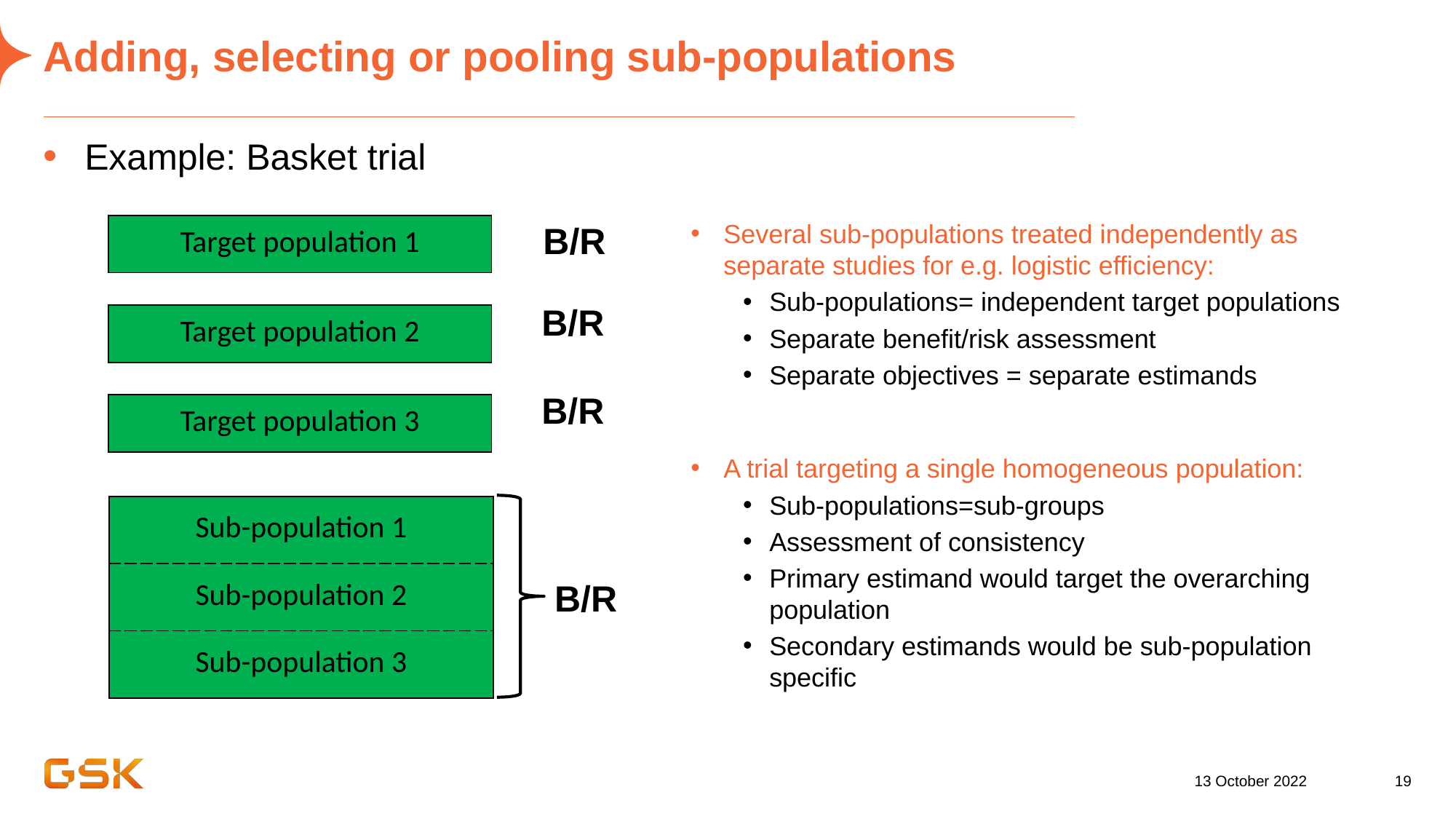

# Adding, selecting or pooling sub-populations
Example: Basket trial

Several sub-populations treated independently as separate studies for e.g. logistic efficiency:
Sub-populations= independent target populations
Separate benefit/risk assessment
Separate objectives = separate estimands

A trial targeting a single homogeneous population:
Sub-populations=sub-groups
Assessment of consistency
Primary estimand would target the overarching population
Secondary estimands would be sub-population specific

B/R
| Target population 1 |
| --- |
|  |
| Target population 2 |
|  |
| Target population 3 |
B/R
B/R

| Sub-population 1 |
| --- |
| Sub-population 2 |
| Sub-population 3 |
B/R
13 October 2022
19